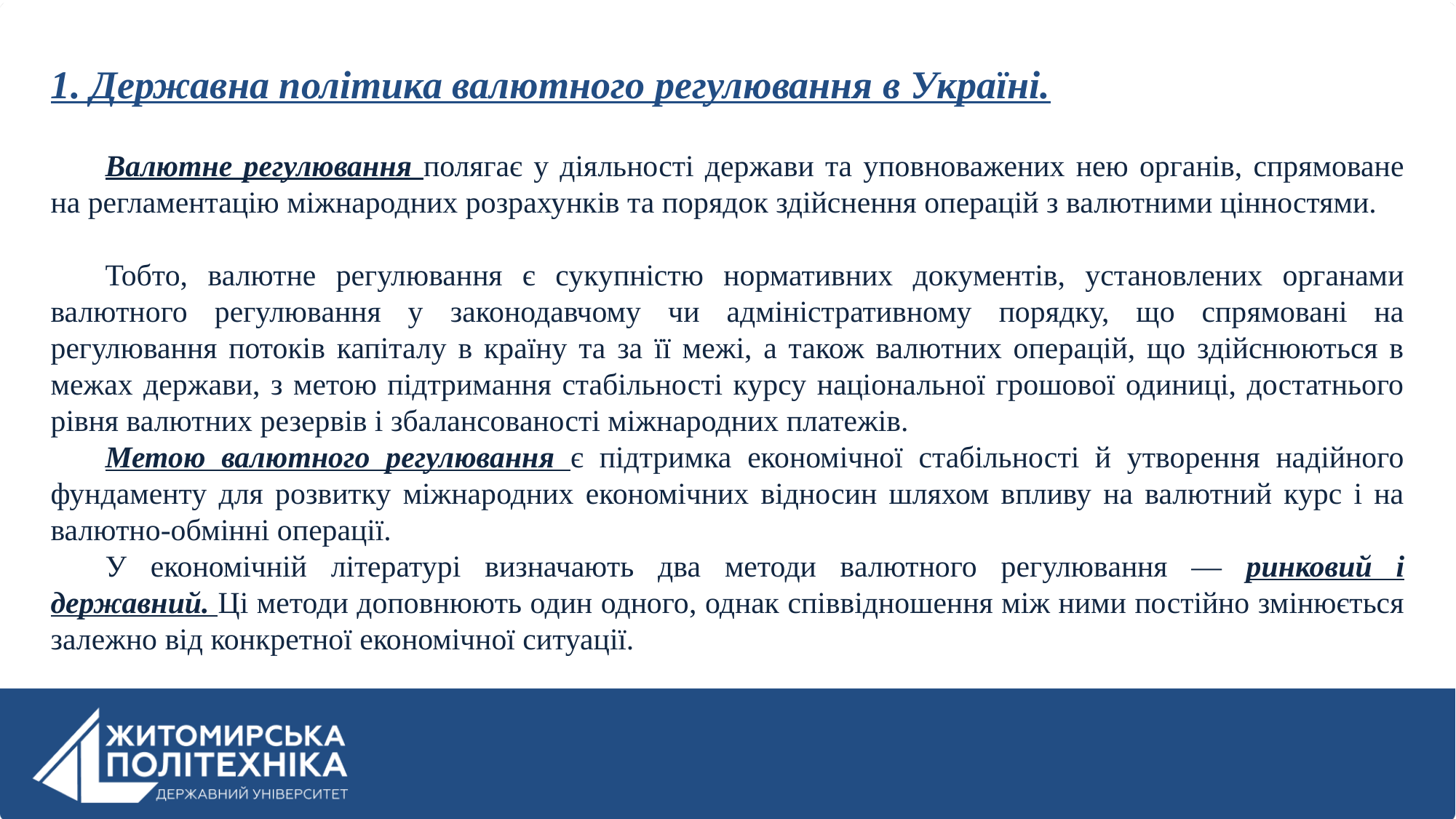

# 1. Державна політика валютного регулювання в Україні.

Валютне регулювання полягає у діяльності держави та уповноважених нею органів, спрямоване на регламентацію міжнародних розрахунків та порядок здійснення операцій з валютними цінностями.

Тобто, валютне регулювання є сукупністю нормативних документів, установлених органами валютного регулювання у законодавчому чи адміністративному порядку, що спрямовані на регулювання потоків капіталу в країну та за її межі, а також валютних операцій, що здійснюються в межах держави, з метою підтримання стабільності курсу національної грошової одиниці, достатнього рівня валютних резервів і збалансованості міжнародних платежів.
Метою валютного регулювання є підтримка економічної стабільності й утворення надійного фундаменту для розвитку міжнародних економічних відносин шляхом впливу на валютний курс і на валютно-обмінні операції.
У економічній літературі визначають два методи валютного регулювання — ринковий і державний. Ці методи доповнюють один одного, однак співвідношення між ними постійно змінюється залежно від конкретної економічної ситуації.